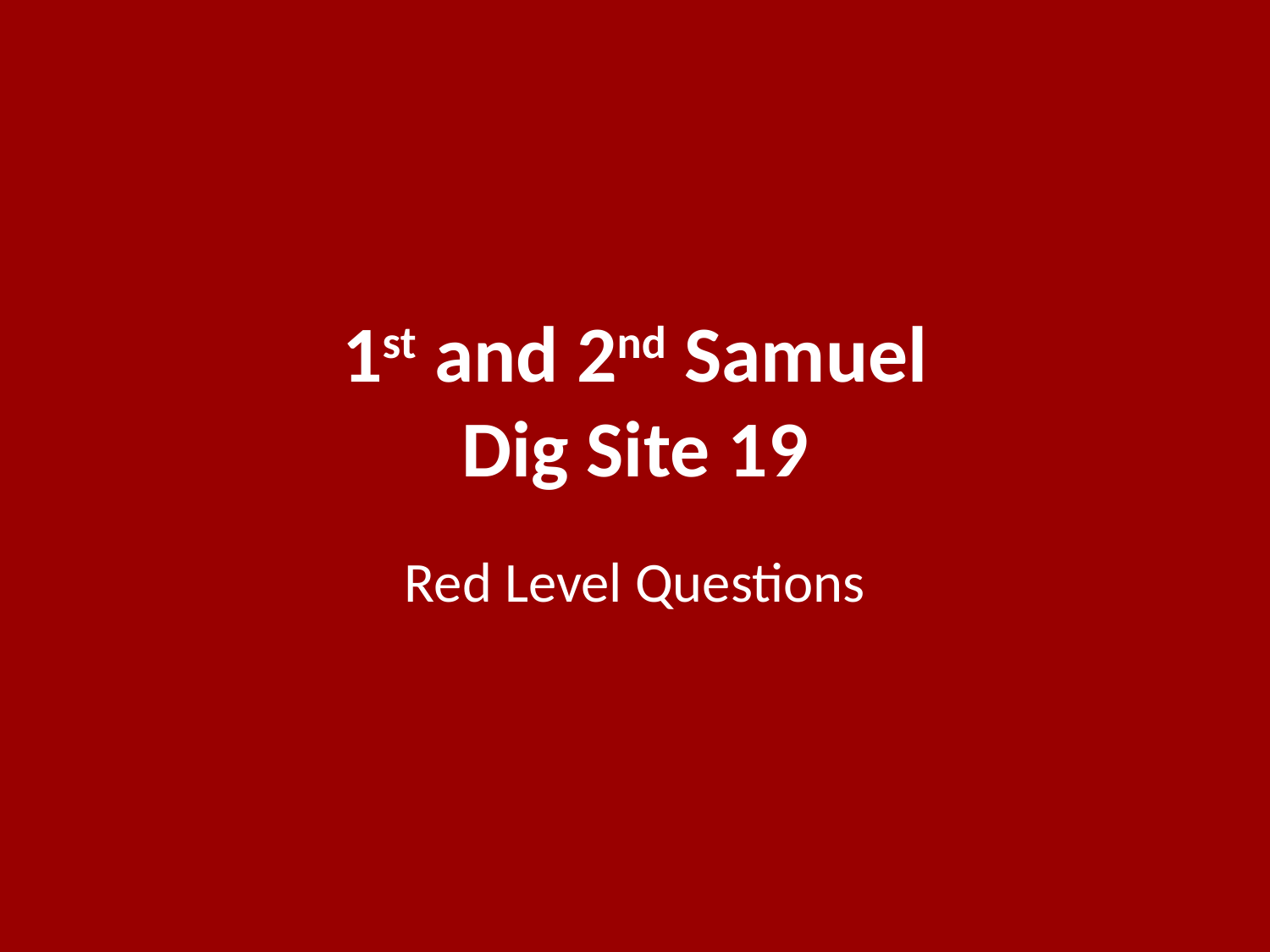

# 1st and 2nd Samuel Dig Site 19
Red Level Questions